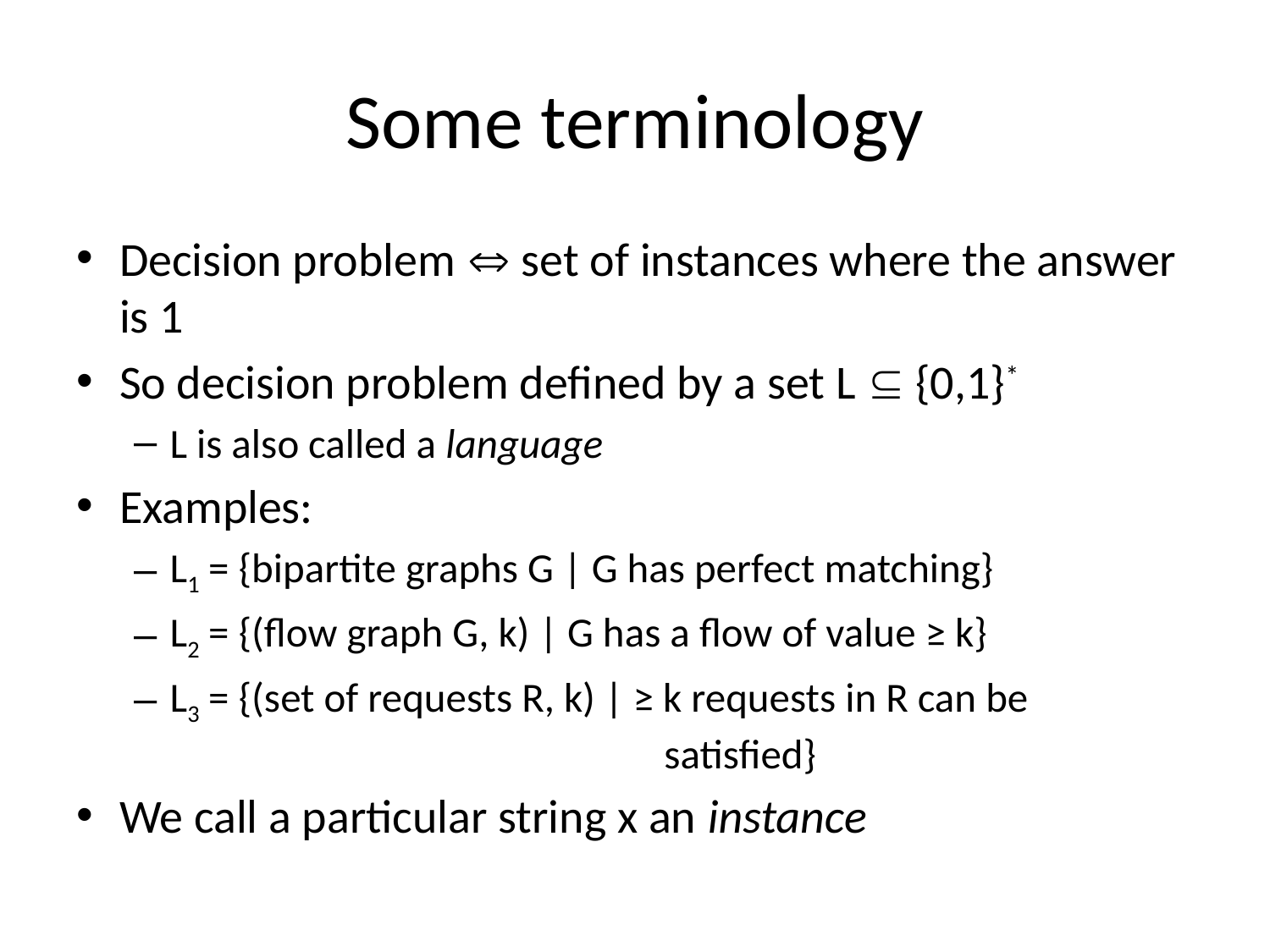

# Some terminology
Decision problem ⇔ set of instances where the answer is 1
So decision problem defined by a set L ⊆ {0,1}*
L is also called a language
Examples:
L1 = {bipartite graphs G | G has perfect matching}
L2 = {(flow graph G, k) | G has a flow of value ≥ k}
L3 = {(set of requests R, k) | ≥ k requests in R can be
                                                     satisfied}
We call a particular string x an instance